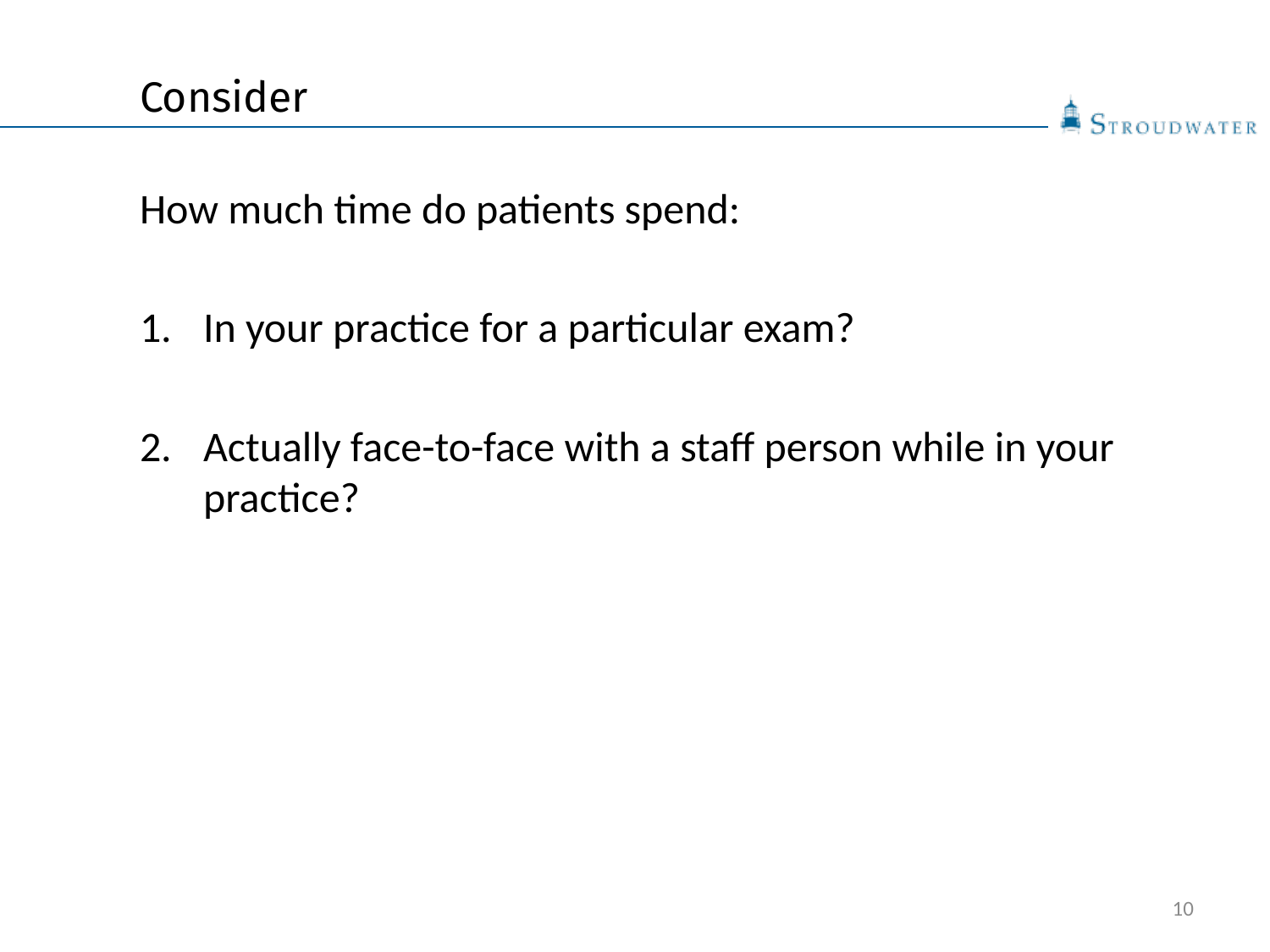

# Consider
How much time do patients spend:

In your practice for a particular exam?

Actually face-to-face with a staff person while in your practice?

10